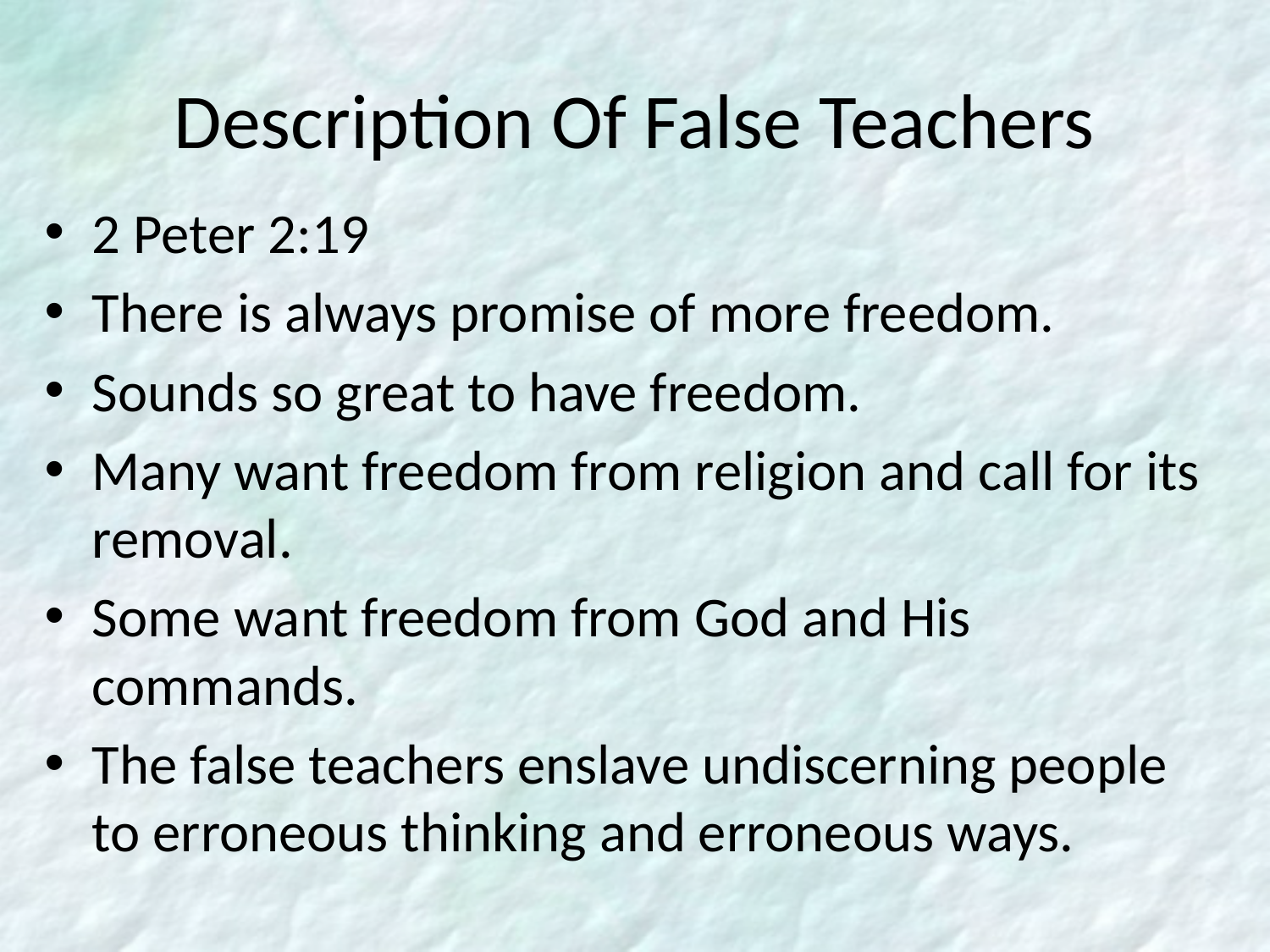

# Description Of False Teachers
2 Peter 2:19
There is always promise of more freedom.
Sounds so great to have freedom.
Many want freedom from religion and call for its removal.
Some want freedom from God and His commands.
The false teachers enslave undiscerning people to erroneous thinking and erroneous ways.